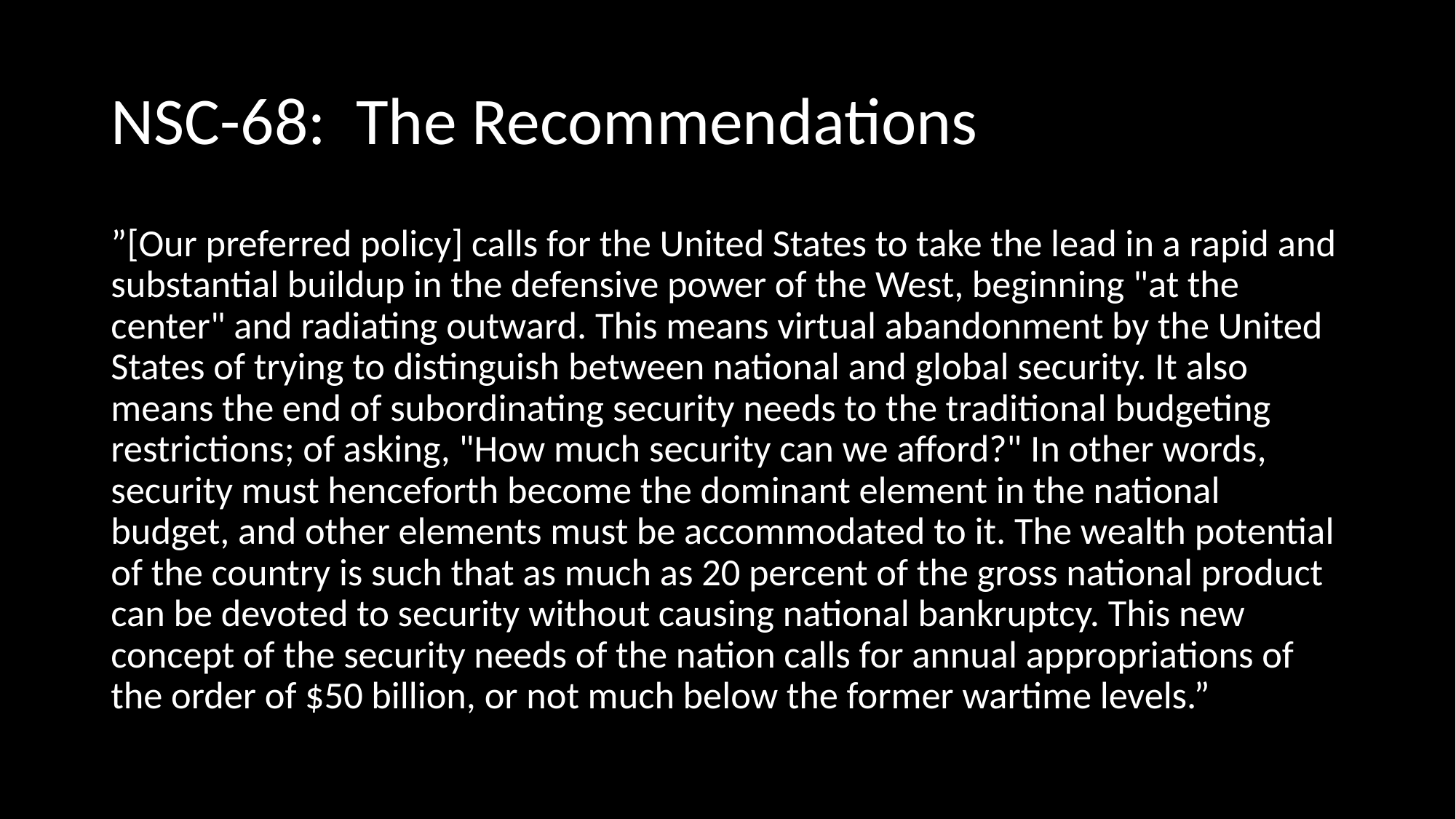

# NSC-68:  The Recommendations
”[Our preferred policy] calls for the United States to take the lead in a rapid and substantial buildup in the defensive power of the West, beginning "at the center" and radiating outward. This means virtual abandonment by the United States of trying to distinguish between national and global security. It also means the end of subordinating security needs to the traditional budgeting restrictions; of asking, "How much security can we afford?" In other words, security must henceforth become the dominant element in the national budget, and other elements must be accommodated to it. The wealth potential of the country is such that as much as 20 percent of the gross national product can be devoted to security without causing national bankruptcy. This new concept of the security needs of the nation calls for annual appropriations of the order of $50 billion, or not much below the former wartime levels.”